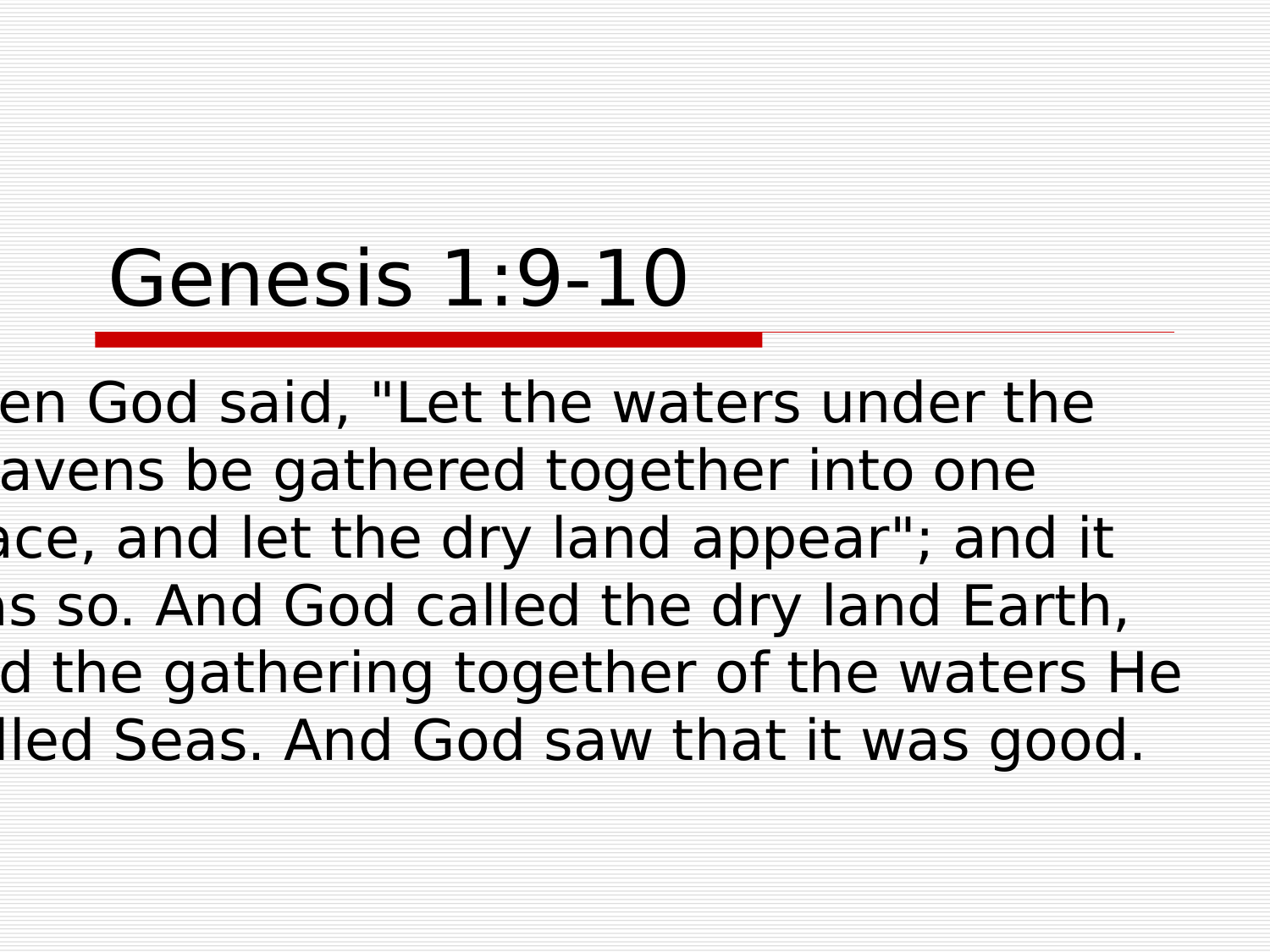

# Genesis 1:9-10
Then God said, "Let the waters under the heavens be gathered together into one place, and let the dry land appear"; and it was so. And God called the dry land Earth, and the gathering together of the waters He called Seas. And God saw that it was good.